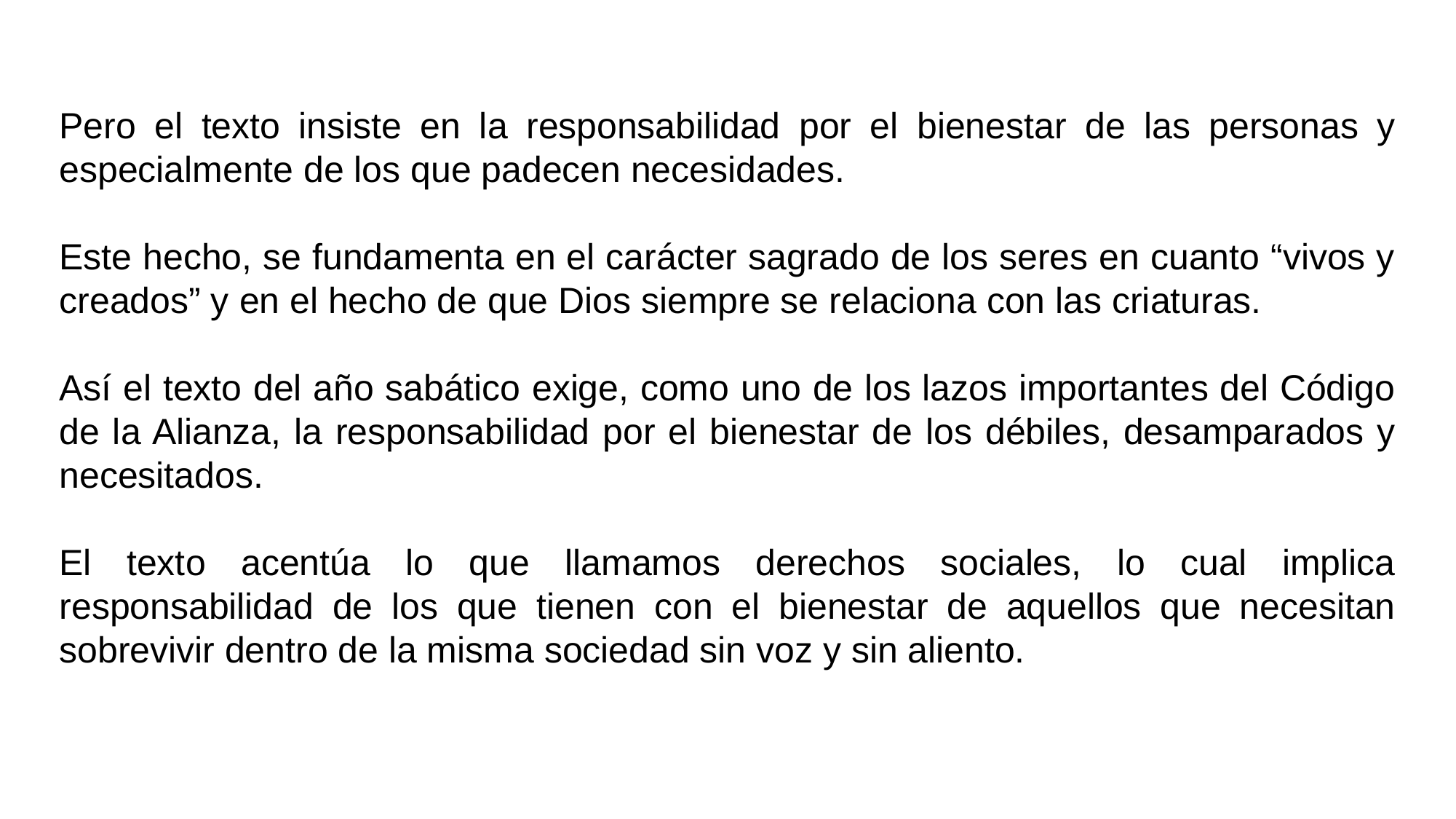

Pero el texto insiste en la responsabilidad por el bienestar de las personas y especialmente de los que padecen necesidades.

Este hecho, se fundamenta en el carácter sagrado de los seres en cuanto “vivos y creados” y en el hecho de que Dios siempre se relaciona con las criaturas.

Así el texto del año sabático exige, como uno de los lazos importantes del Código de la Alianza, la responsabilidad por el bienestar de los débiles, desamparados y necesitados.

El texto acentúa lo que llamamos derechos sociales, lo cual implica responsabilidad de los que tienen con el bienestar de aquellos que necesitan sobrevivir dentro de la misma sociedad sin voz y sin aliento.